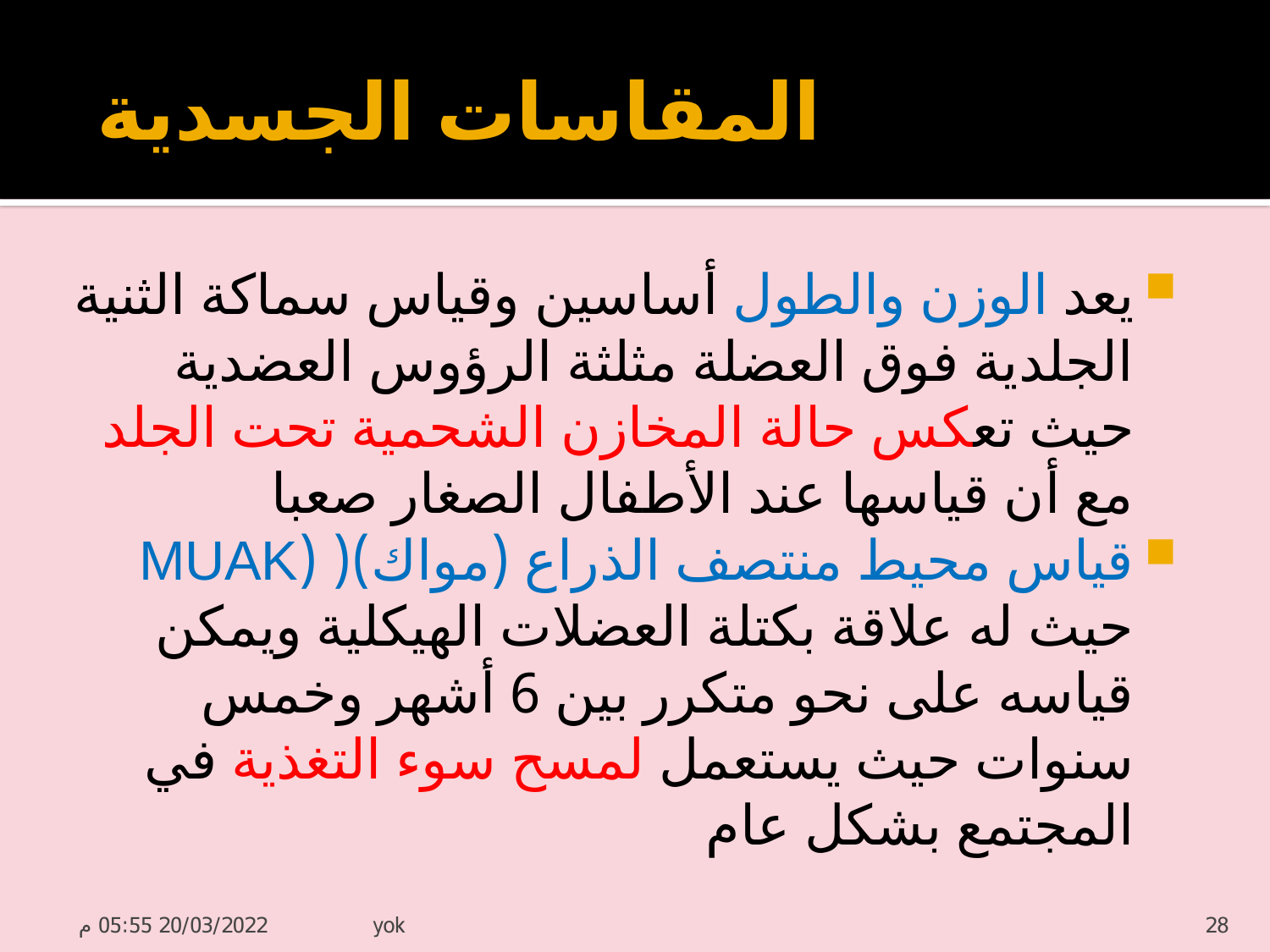

# المقاسات الجسدية
يعد الوزن والطول أساسين وقياس سماكة الثنية الجلدية فوق العضلة مثلثة الرؤوس العضدية حيث تعكس حالة المخازن الشحمية تحت الجلد مع أن قياسها عند الأطفال الصغار صعبا
قياس محيط منتصف الذراع (مواك)( (MUAK حيث له علاقة بكتلة العضلات الهيكلية ويمكن قياسه على نحو متكرر بين 6 أشهر وخمس سنوات حيث يستعمل لمسح سوء التغذية في  المجتمع بشكل عام
20/03/2022 05:55 م
yok
28